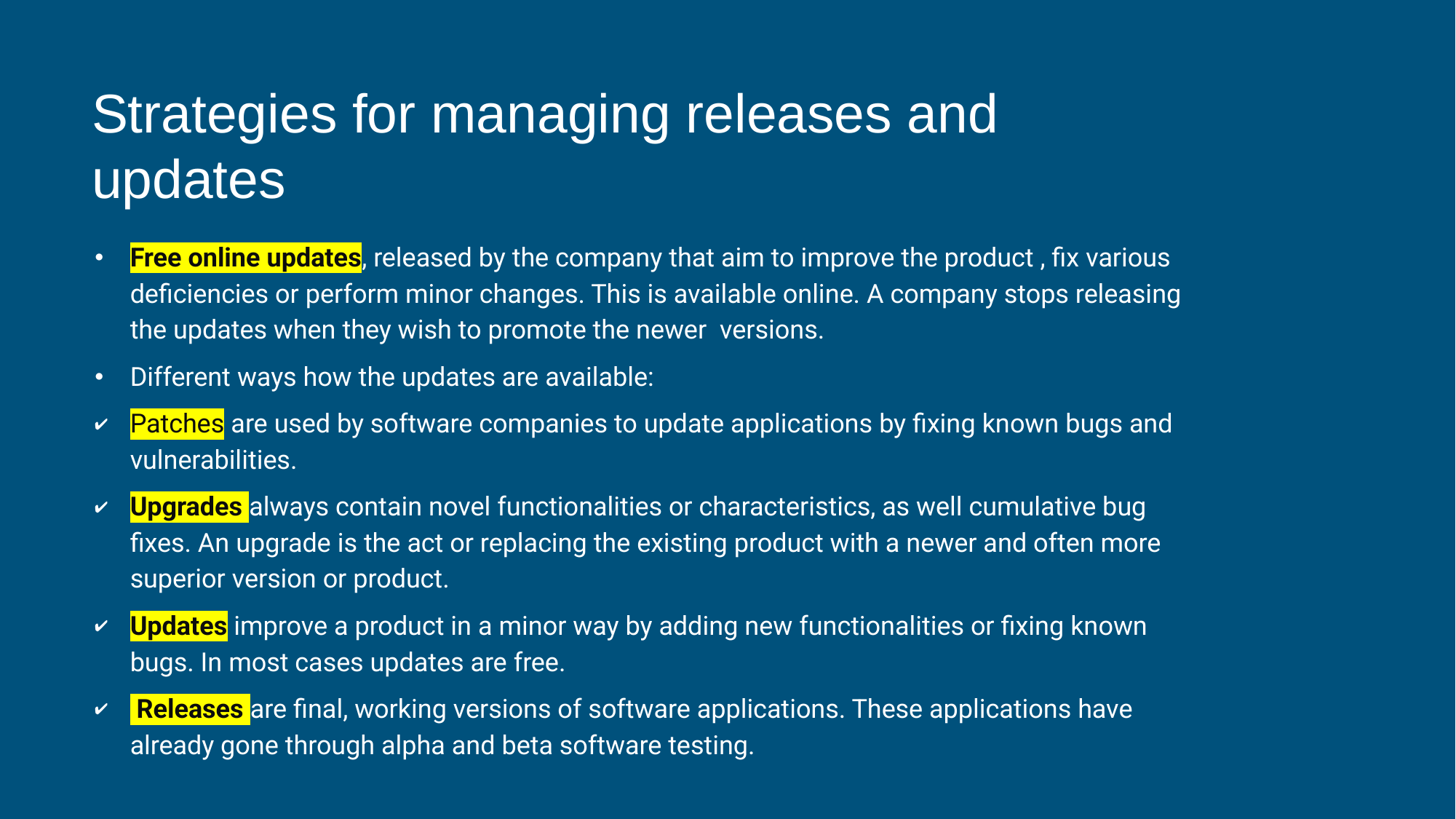

# Strategies for managing releases and updates
Free online updates, released by the company that aim to improve the product , fix various deficiencies or perform minor changes. This is available online. A company stops releasing the updates when they wish to promote the newer  versions.
Different ways how the updates are available:
Patches are used by software companies to update applications by fixing known bugs and vulnerabilities.
Upgrades always contain novel functionalities or characteristics, as well cumulative bug fixes. An upgrade is the act or replacing the existing product with a newer and often more superior version or product.
Updates improve a product in a minor way by adding new functionalities or fixing known bugs. In most cases updates are free.
 Releases are final, working versions of software applications. These applications have already gone through alpha and beta software testing.